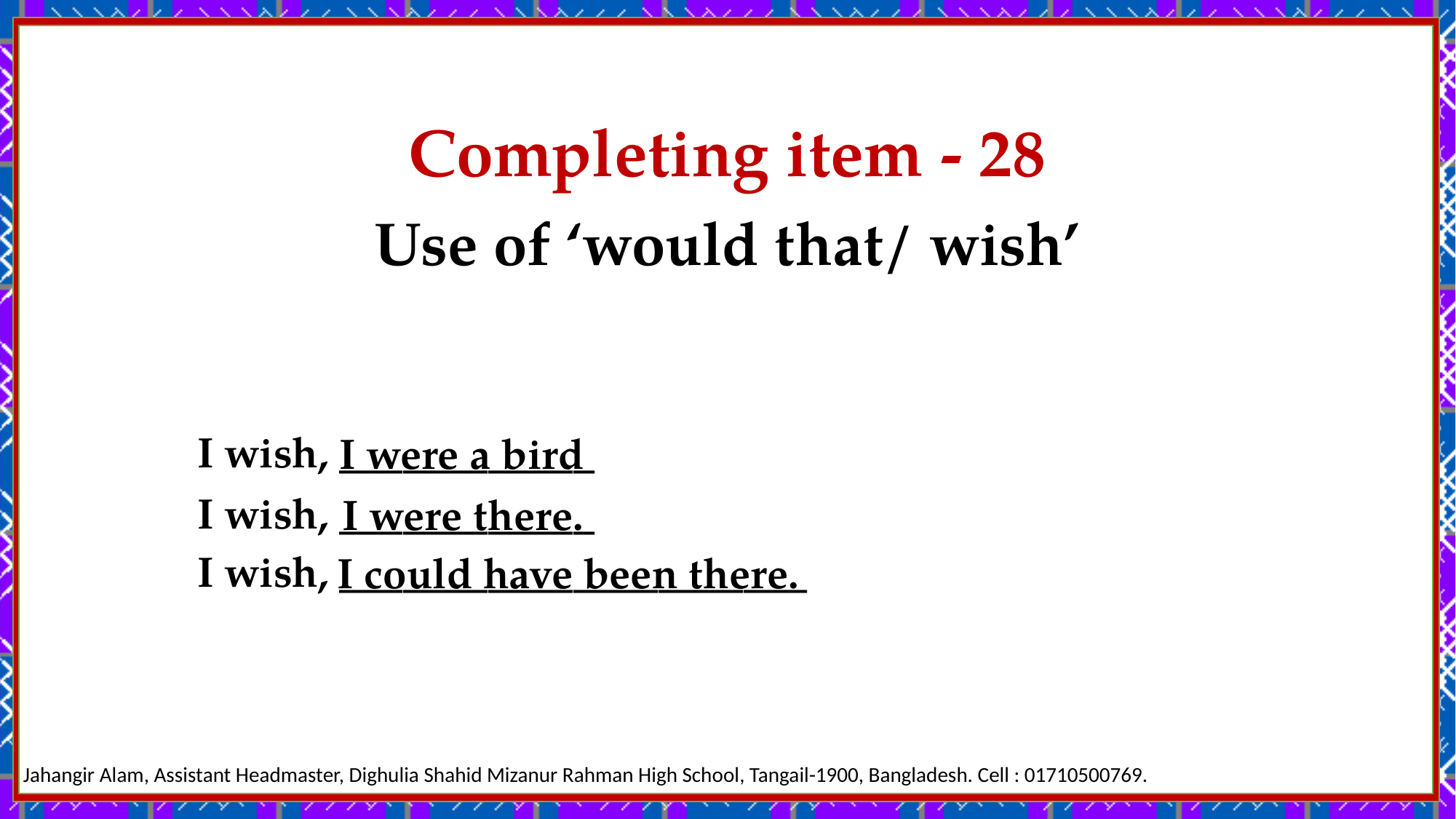

Completing item - 28
Use of ‘would that/ wish’
I wish, ____________
I were a bird
I wish, ____________
I were there.
I wish, ______________________
I could have been there.